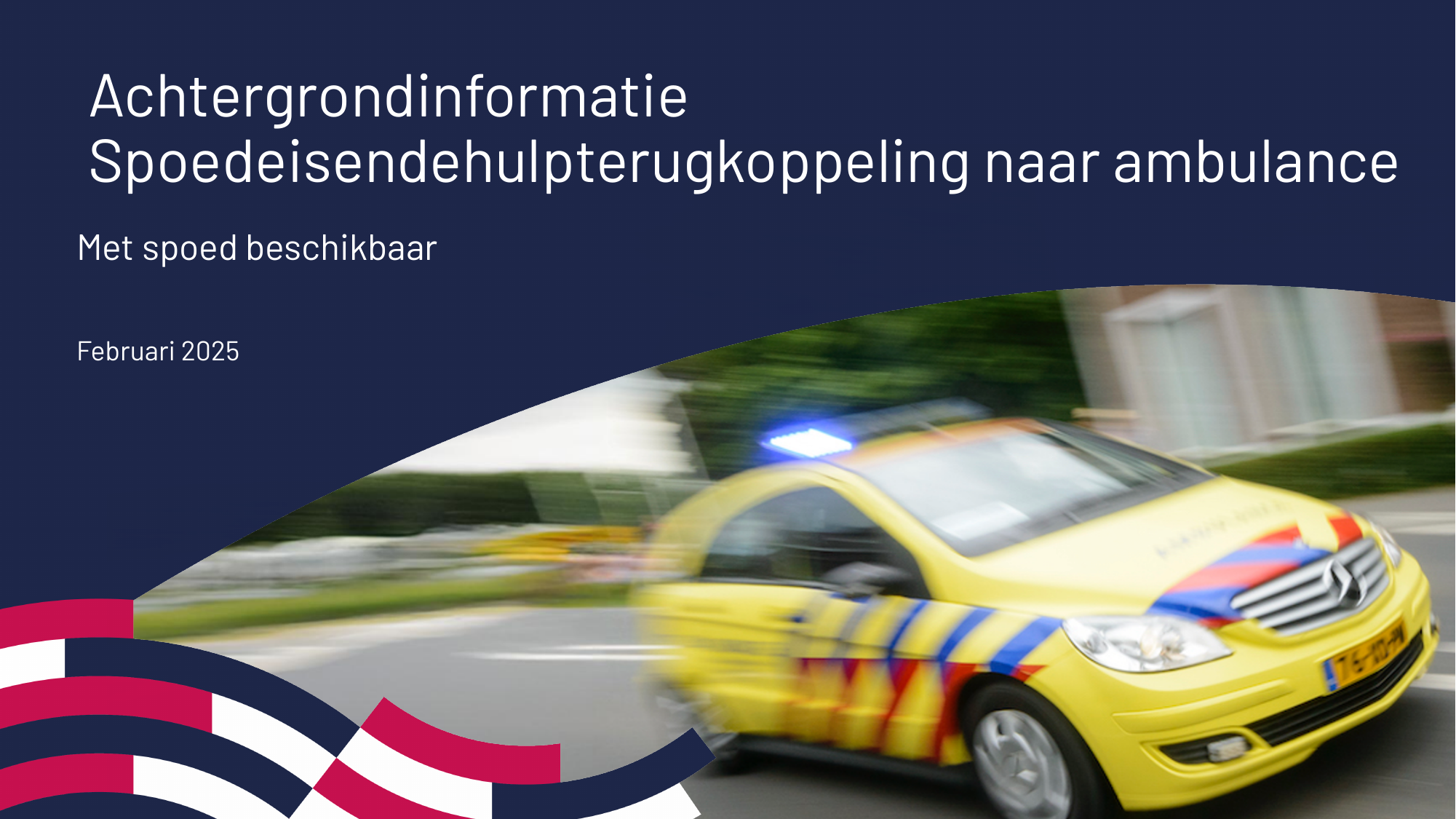

# Achtergrondinformatie Spoedeisendehulpterugkoppeling naar ambulance

Met spoed beschikbaar

Februari 2025